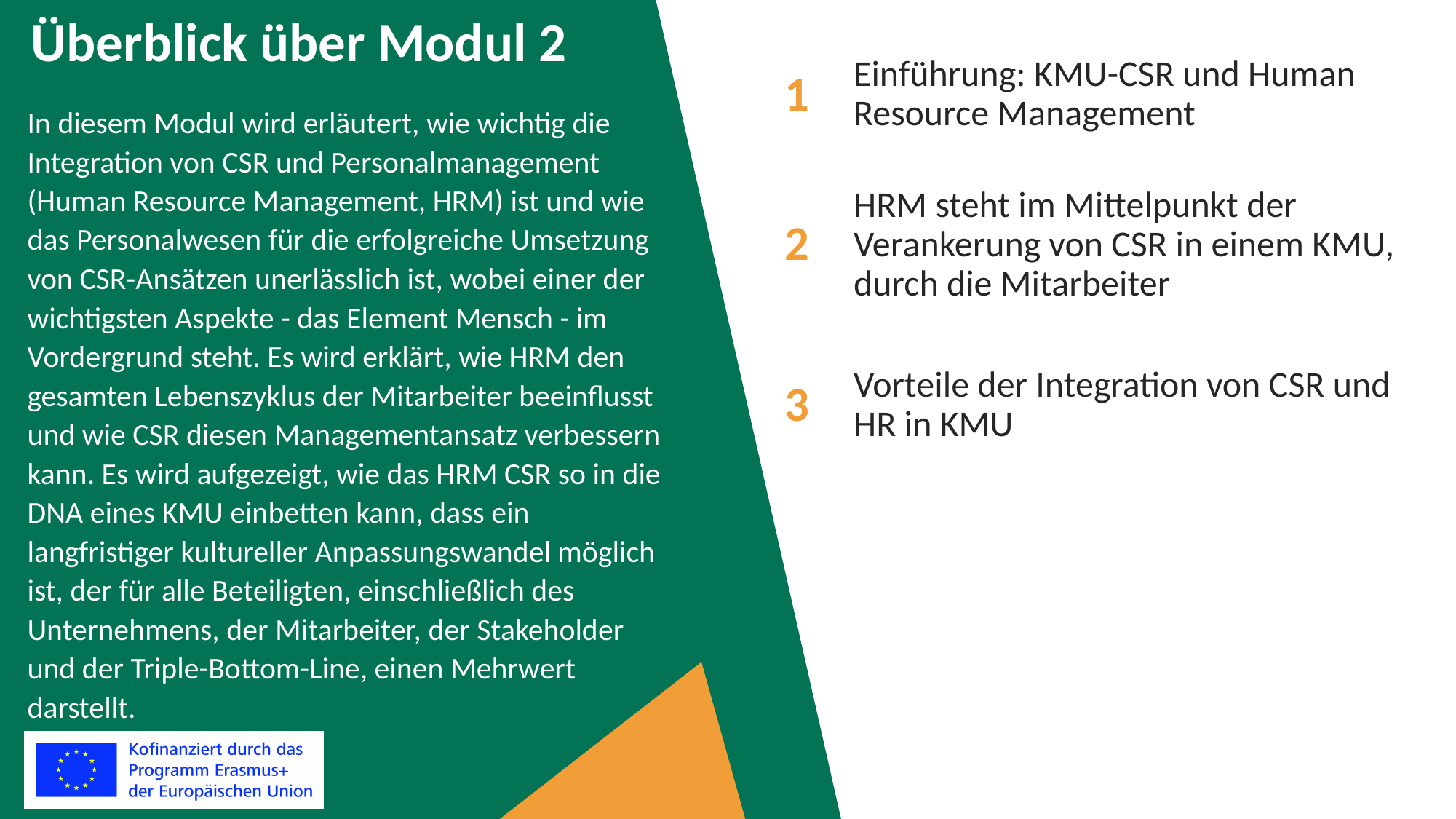

Überblick über Modul 2
Einführung: KMU-CSR und Human Resource Management
1
In diesem Modul wird erläutert, wie wichtig die Integration von CSR und Personalmanagement (Human Resource Management, HRM) ist und wie das Personalwesen für die erfolgreiche Umsetzung von CSR-Ansätzen unerlässlich ist, wobei einer der wichtigsten Aspekte - das Element Mensch - im Vordergrund steht. Es wird erklärt, wie HRM den gesamten Lebenszyklus der Mitarbeiter beeinflusst und wie CSR diesen Managementansatz verbessern kann. Es wird aufgezeigt, wie das HRM CSR so in die DNA eines KMU einbetten kann, dass ein langfristiger kultureller Anpassungswandel möglich ist, der für alle Beteiligten, einschließlich des Unternehmens, der Mitarbeiter, der Stakeholder und der Triple-Bottom-Line, einen Mehrwert darstellt.
HRM steht im Mittelpunkt der Verankerung von CSR in einem KMU, durch die Mitarbeiter
2
Vorteile der Integration von CSR und HR in KMU
3